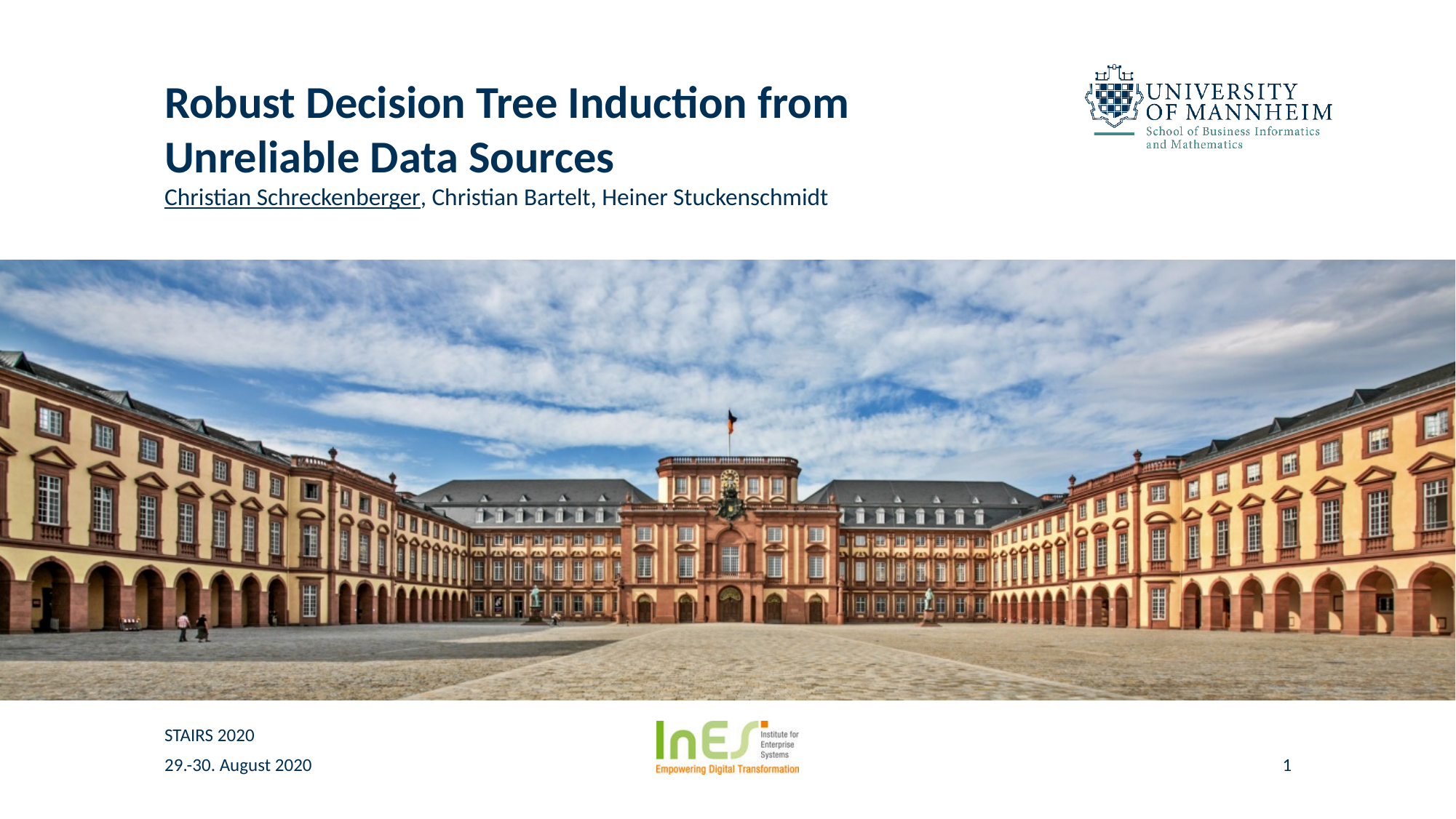

# Robust Decision Tree Induction from Unreliable Data Sources
Christian Schreckenberger, Christian Bartelt, Heiner Stuckenschmidt
STAIRS 2020
29.-30. August 2020

1